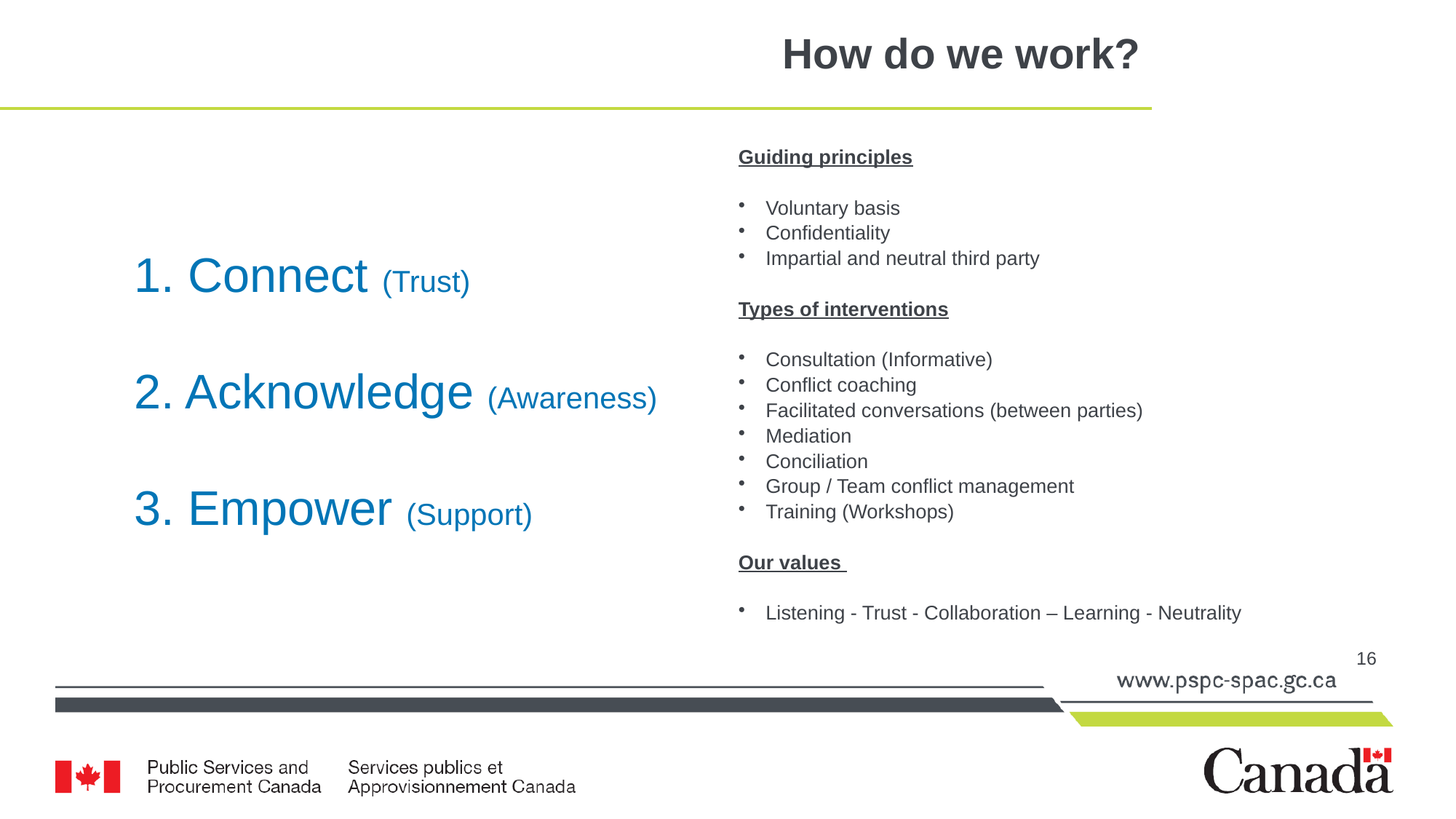

# How do we work?

Guiding principles

Voluntary basis
Confidentiality
Impartial and neutral third party

Types of interventions

Consultation (Informative)
Conflict coaching
Facilitated conversations (between parties)
Mediation
Conciliation
Group / Team conflict management
Training (Workshops)

Our values

Listening - Trust - Collaboration – Learning - Neutrality

1. Connect (Trust)

2. Acknowledge (Awareness)

3. Empower (Support)